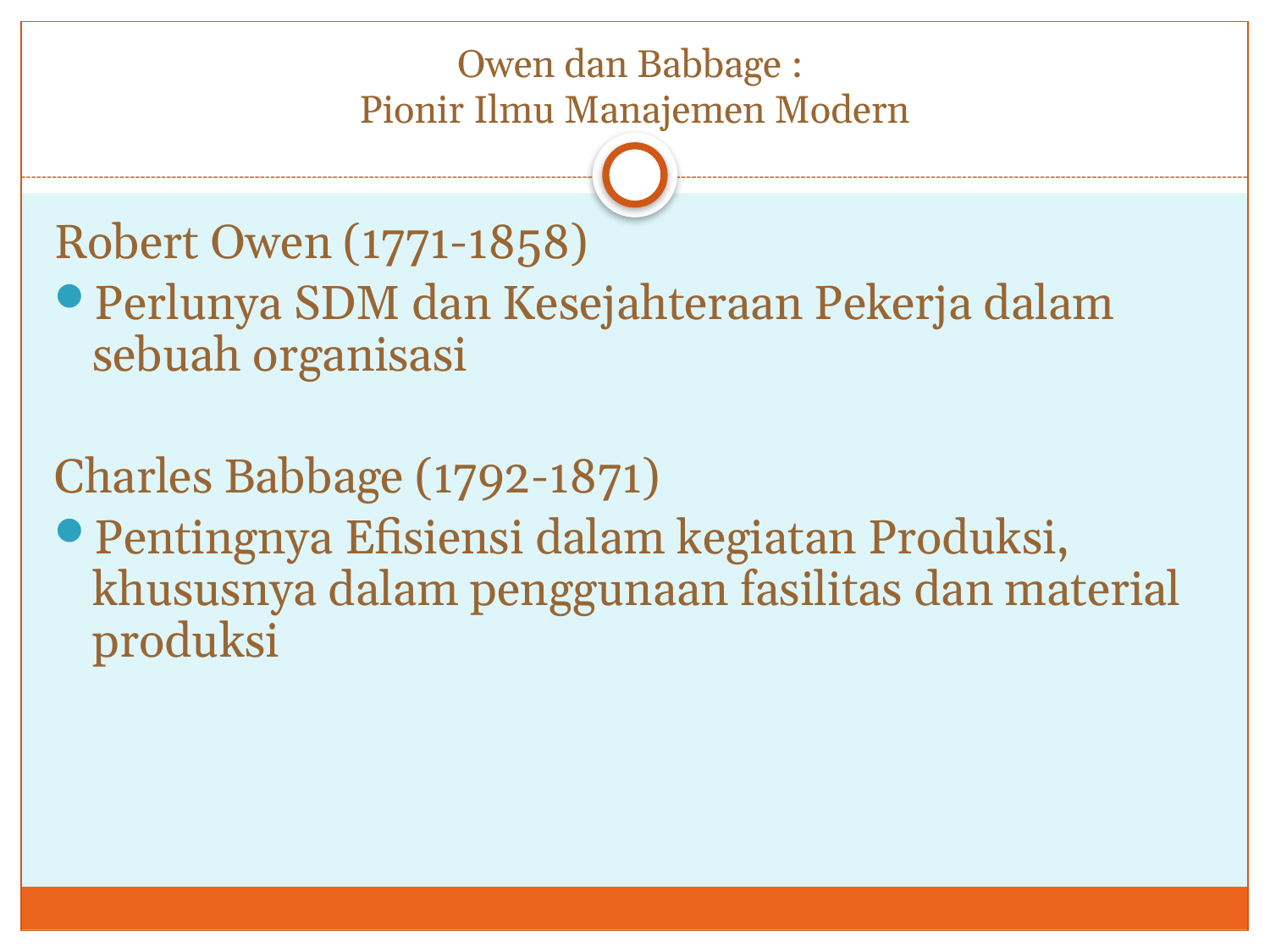

# Owen dan Babbage : Pionir Ilmu Manajemen Modern
Robert Owen (1771-1858)
Perlunya SDM dan Kesejahteraan Pekerja dalam sebuah organisasi

Charles Babbage (1792-1871)
Pentingnya Efisiensi dalam kegiatan Produksi, khususnya dalam penggunaan fasilitas dan material produksi